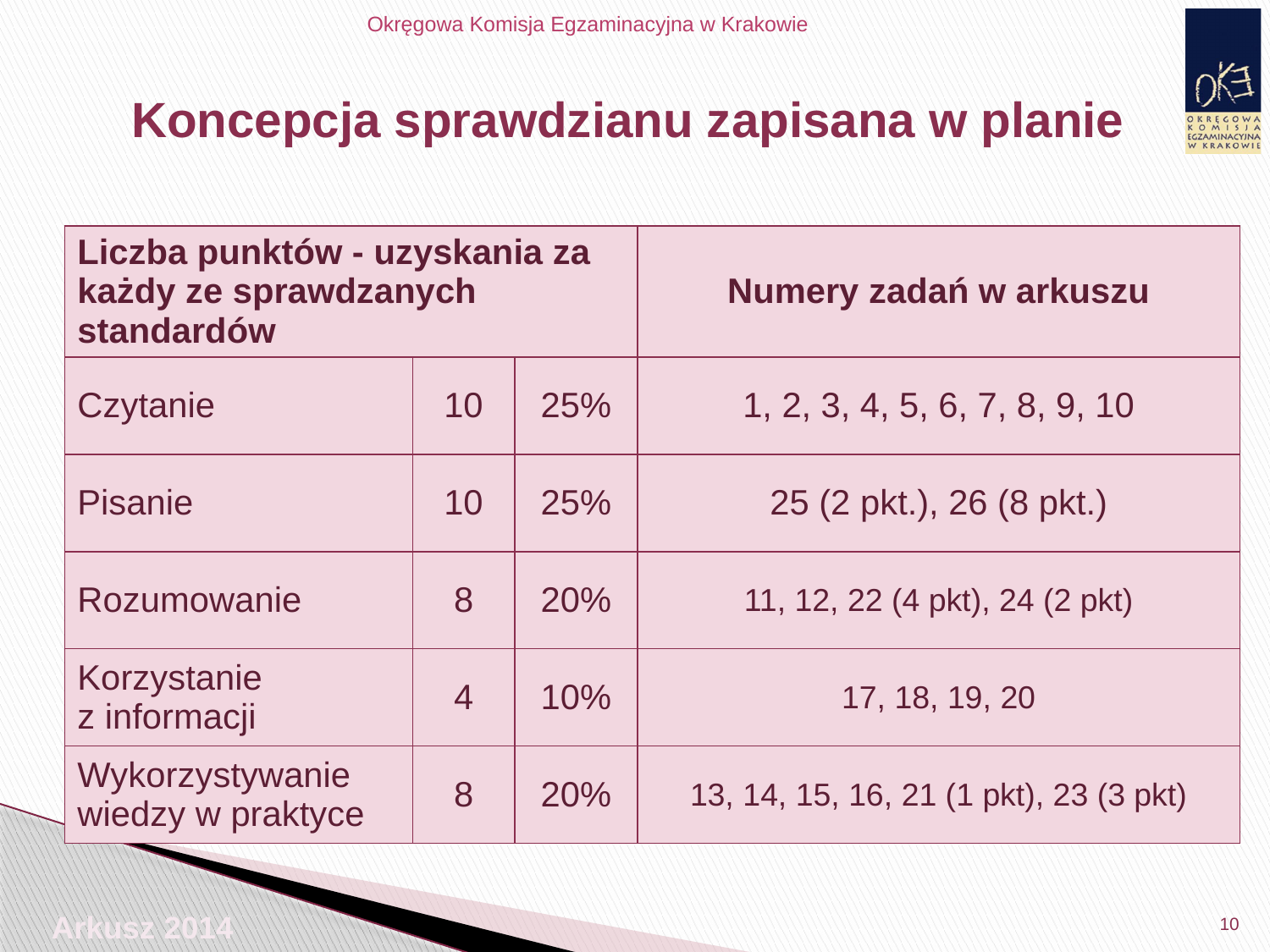

# Koncepcja sprawdzianu zapisana w planie
| Liczba punktów - uzyskania za każdy ze sprawdzanych standardów |  |  | Numery zadań w arkuszu |
| --- | --- | --- | --- |
| Czytanie | 10 | 25% | 1, 2, 3, 4, 5, 6, 7, 8, 9, 10 |
| Pisanie | 10 | 25% | 25 (2 pkt.), 26 (8 pkt.) |
| Rozumowanie | 8 | 20% | 11, 12, 22 (4 pkt), 24 (2 pkt) |
| Korzystanie z informacji | 4 | 10% | 17, 18, 19, 20 |
| Wykorzystywanie wiedzy w praktyce | 8 | 20% | 13, 14, 15, 16, 21 (1 pkt), 23 (3 pkt) |
10
Arkusz 2014